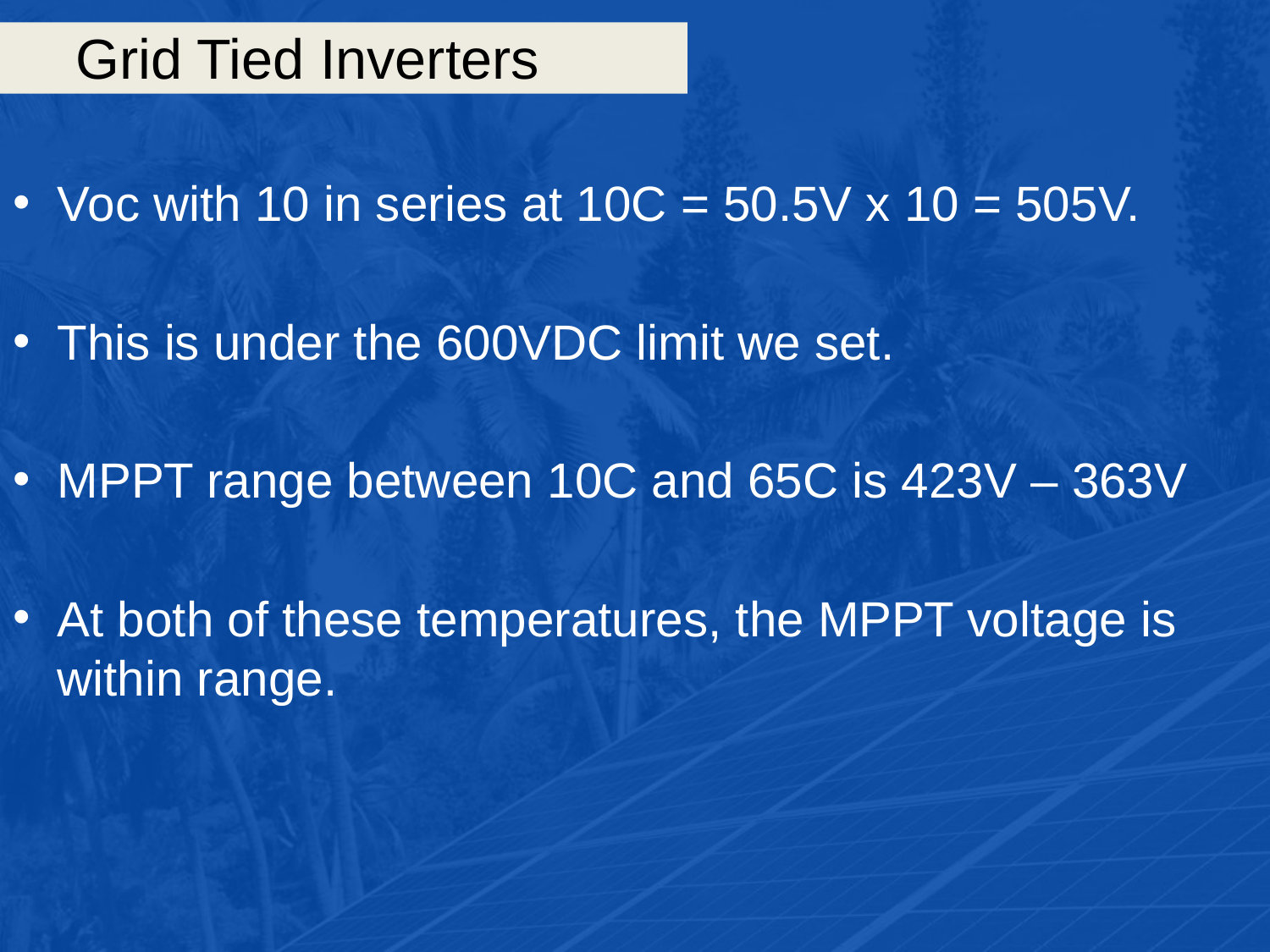

# Grid Tied Inverters
Voc with 10 in series at 10C = 50.5V x 10 = 505V.

This is under the 600VDC limit we set.

MPPT range between 10C and 65C is 423V – 363V

At both of these temperatures, the MPPT voltage is within range.